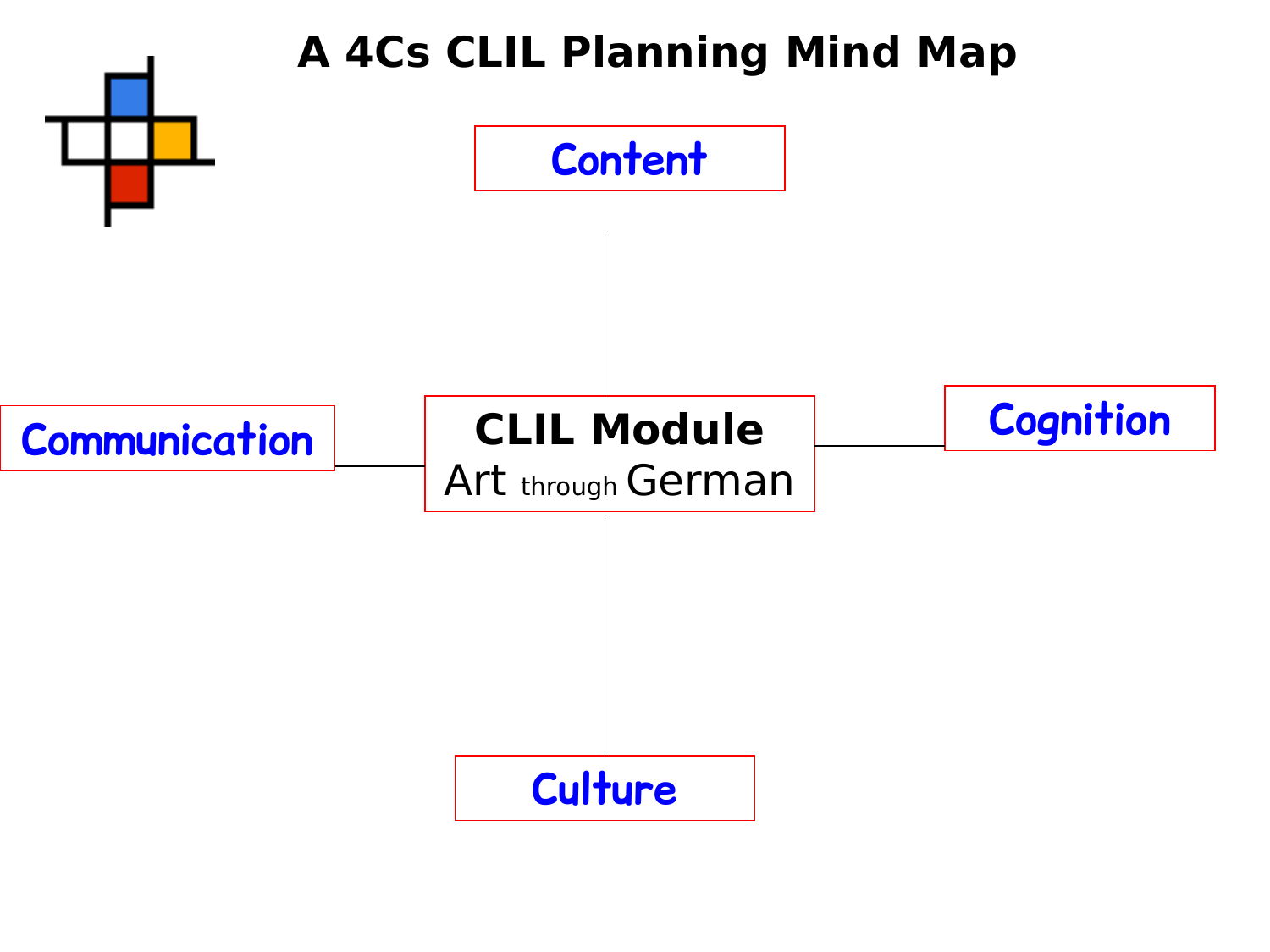

A 4Cs CLIL Planning Mind Map
#
Content

Cognition
CLIL Module
Art through German
Communication
Culture